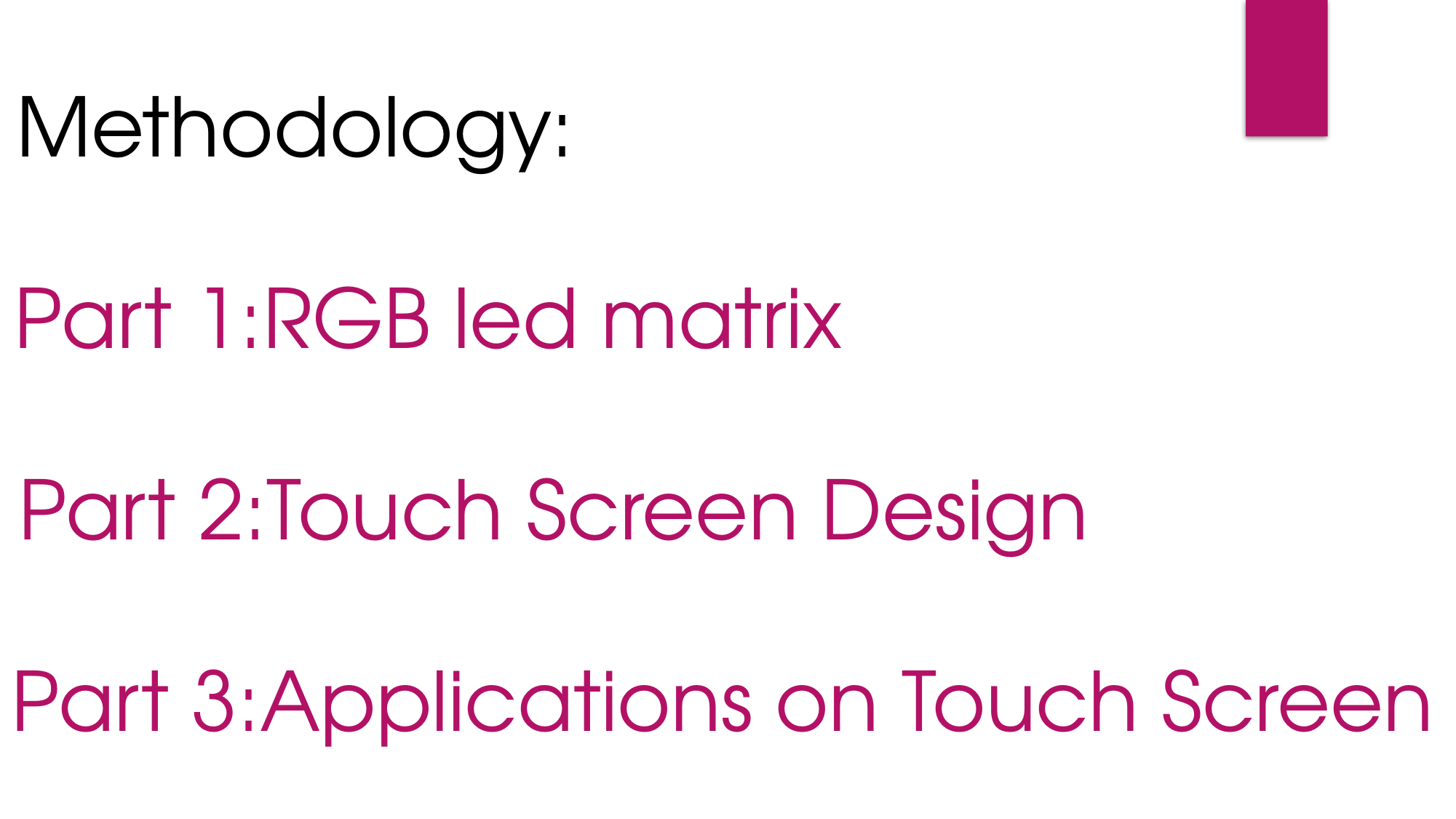

Methodology:
Part 1:RGB led matrix
Part 2:Touch Screen Design
Part 3:Applications on Touch Screen